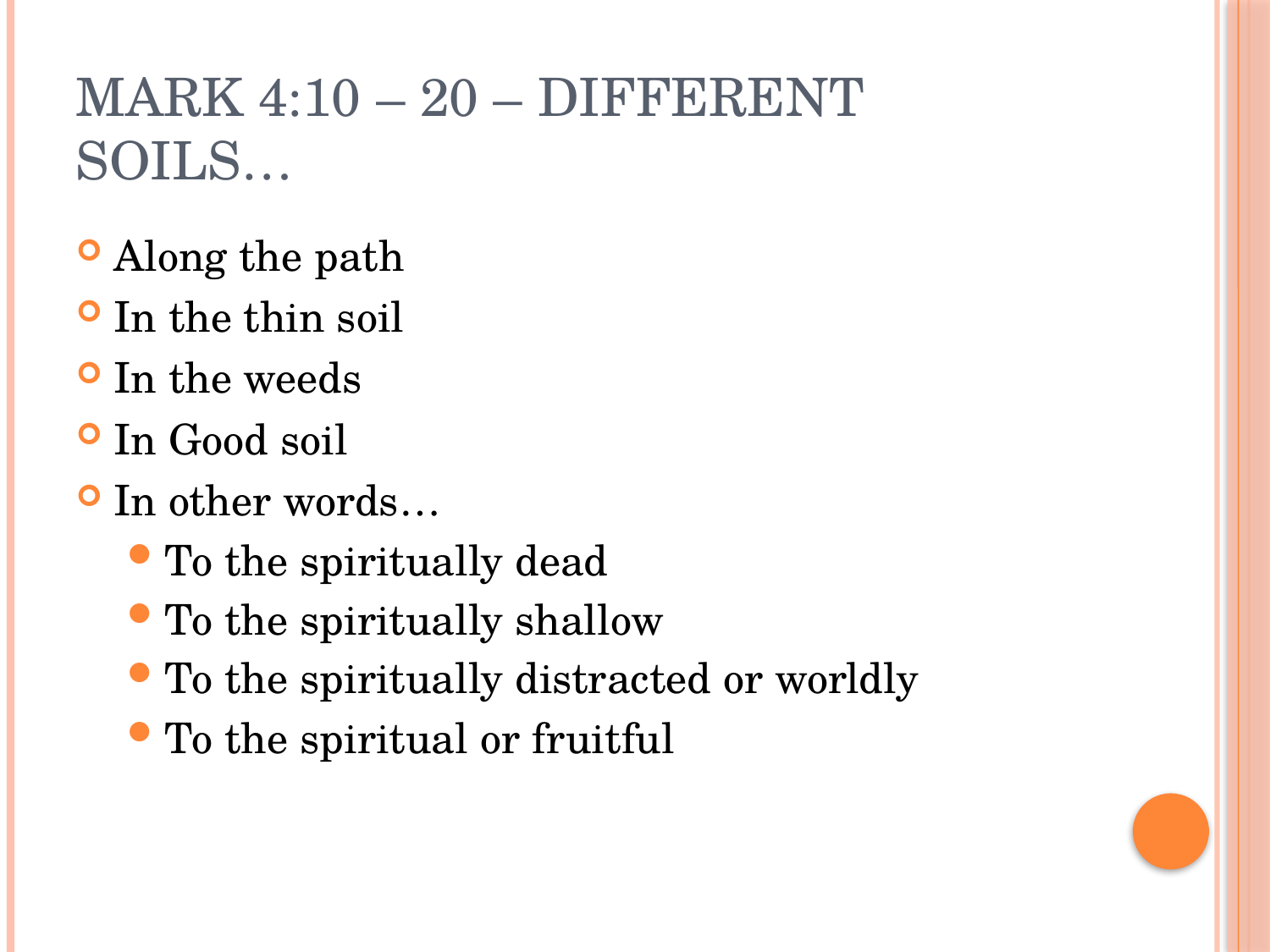

# Mark 4:10 – 20 – Different Soils…
Along the path
In the thin soil
In the weeds
In Good soil
In other words…
To the spiritually dead
To the spiritually shallow
To the spiritually distracted or worldly
To the spiritual or fruitful